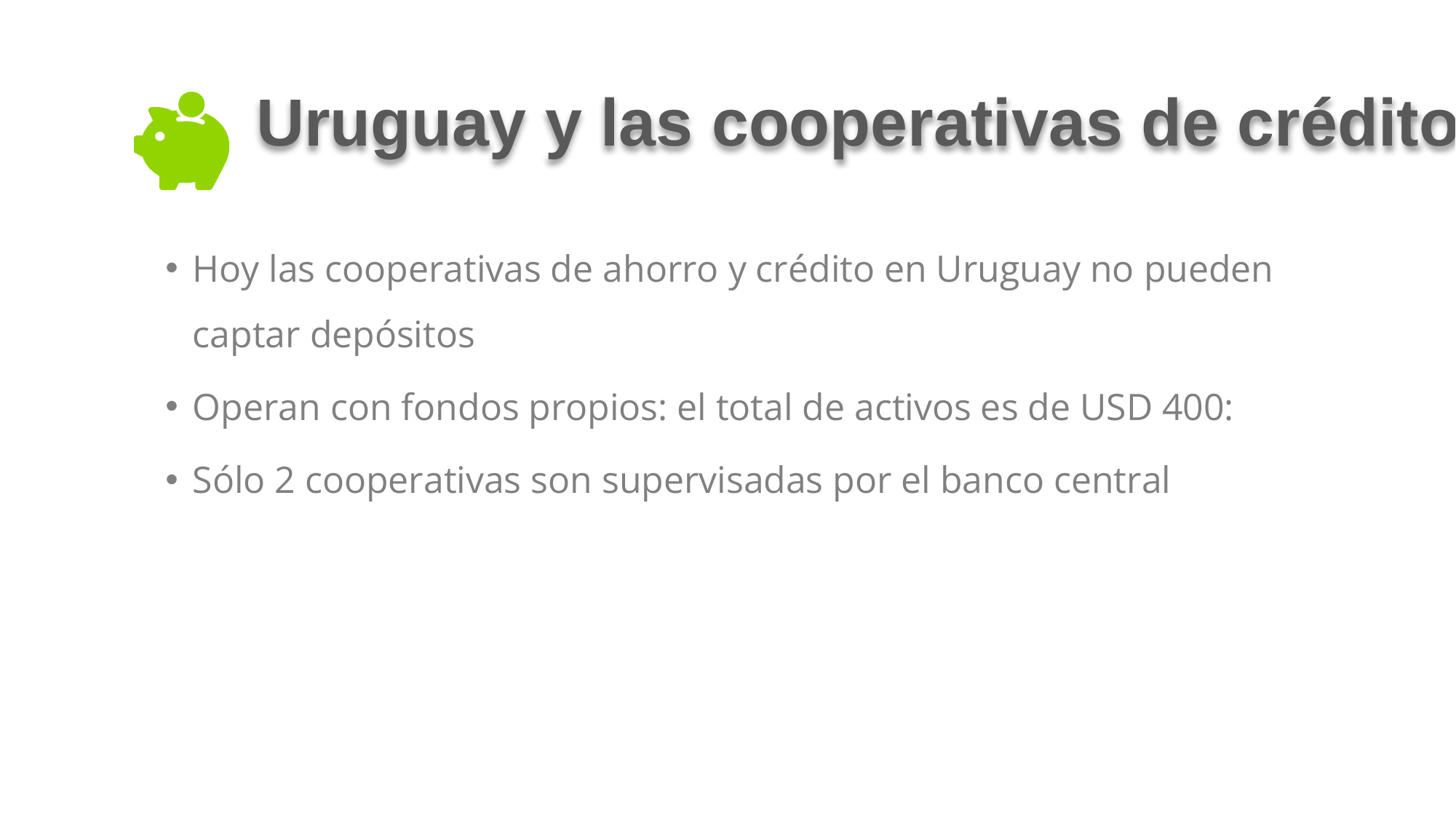

# Uruguay y las cooperativas de crédito

Hoy las cooperativas de ahorro y crédito en Uruguay no pueden captar depósitos
Operan con fondos propios: el total de activos es de USD 400:
Sólo 2 cooperativas son supervisadas por el banco central